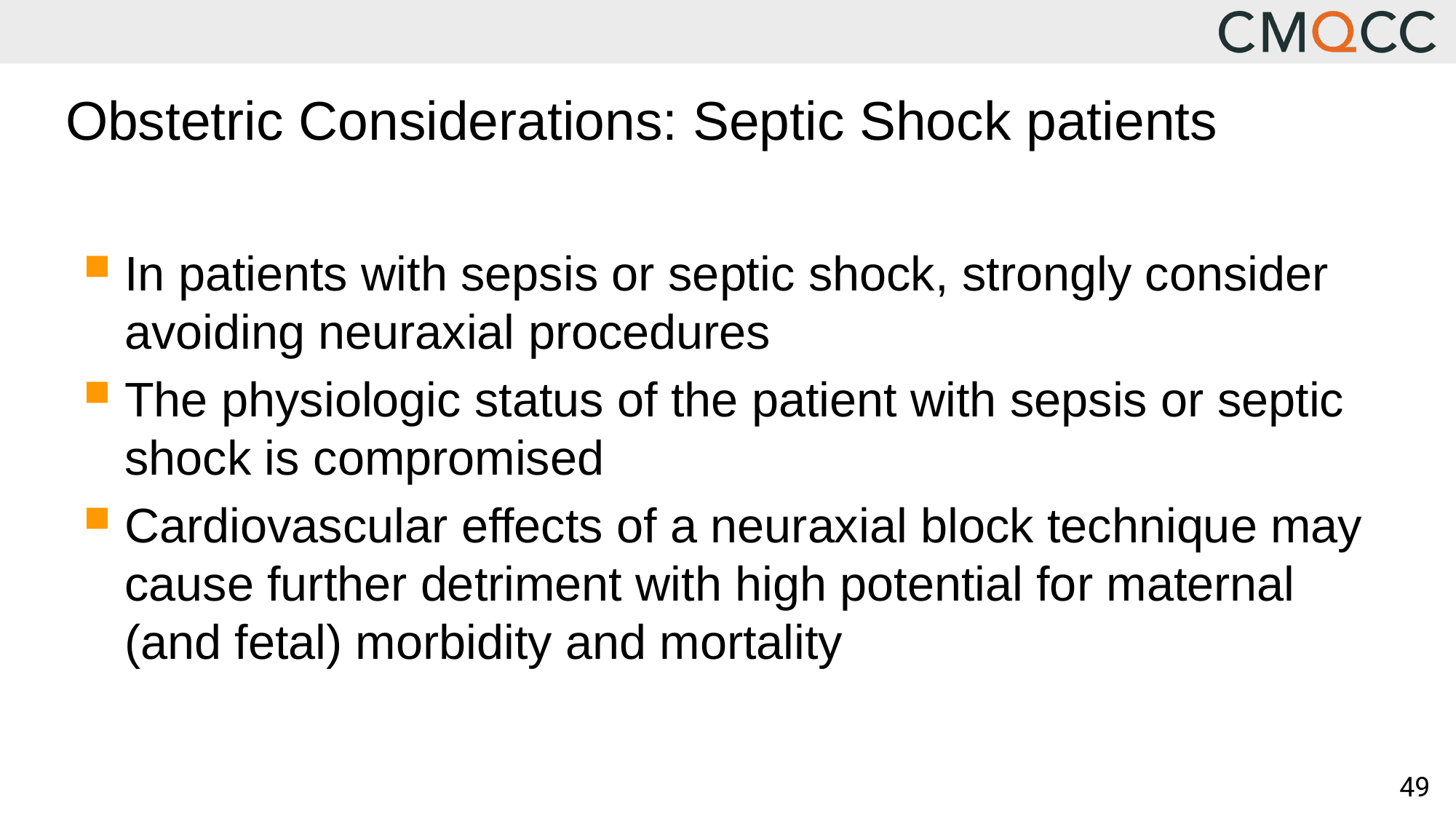

# Obstetric Considerations: Septic Shock patients
In patients with sepsis or septic shock, strongly consider avoiding neuraxial procedures
The physiologic status of the patient with sepsis or septic shock is compromised
Cardiovascular effects of a neuraxial block technique may cause further detriment with high potential for maternal (and fetal) morbidity and mortality